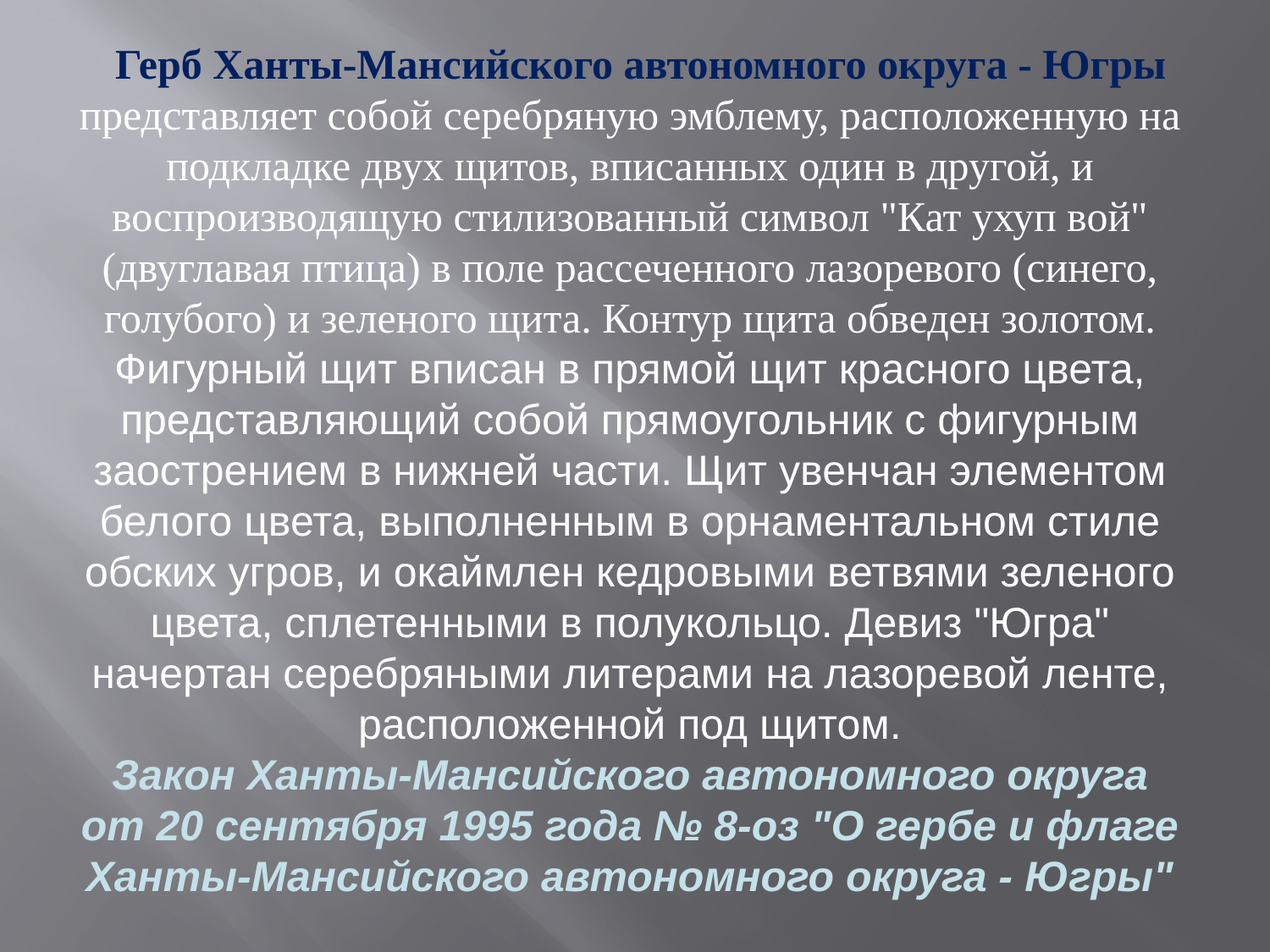

Герб Ханты-Мансийского автономного округа - Югры представляет собой серебряную эмблему, расположенную на подкладке двух щитов, вписанных один в другой, и воспроизводящую стилизованный символ "Кат ухуп вой" (двуглавая птица) в поле рассеченного лазоревого (синего, голубого) и зеленого щита. Контур щита обведен золотом.
Фигурный щит вписан в прямой щит красного цвета, представляющий собой прямоугольник с фигурным заострением в нижней части. Щит увенчан элементом белого цвета, выполненным в орнаментальном стиле обских угров, и окаймлен кедровыми ветвями зеленого цвета, сплетенными в полукольцо. Девиз "Югра" начертан серебряными литерами на лазоревой ленте, расположенной под щитом.
Закон Ханты-Мансийского автономного округа от 20 сентября 1995 года № 8-оз "О гербе и флаге Ханты-Мансийского автономного округа - Югры"